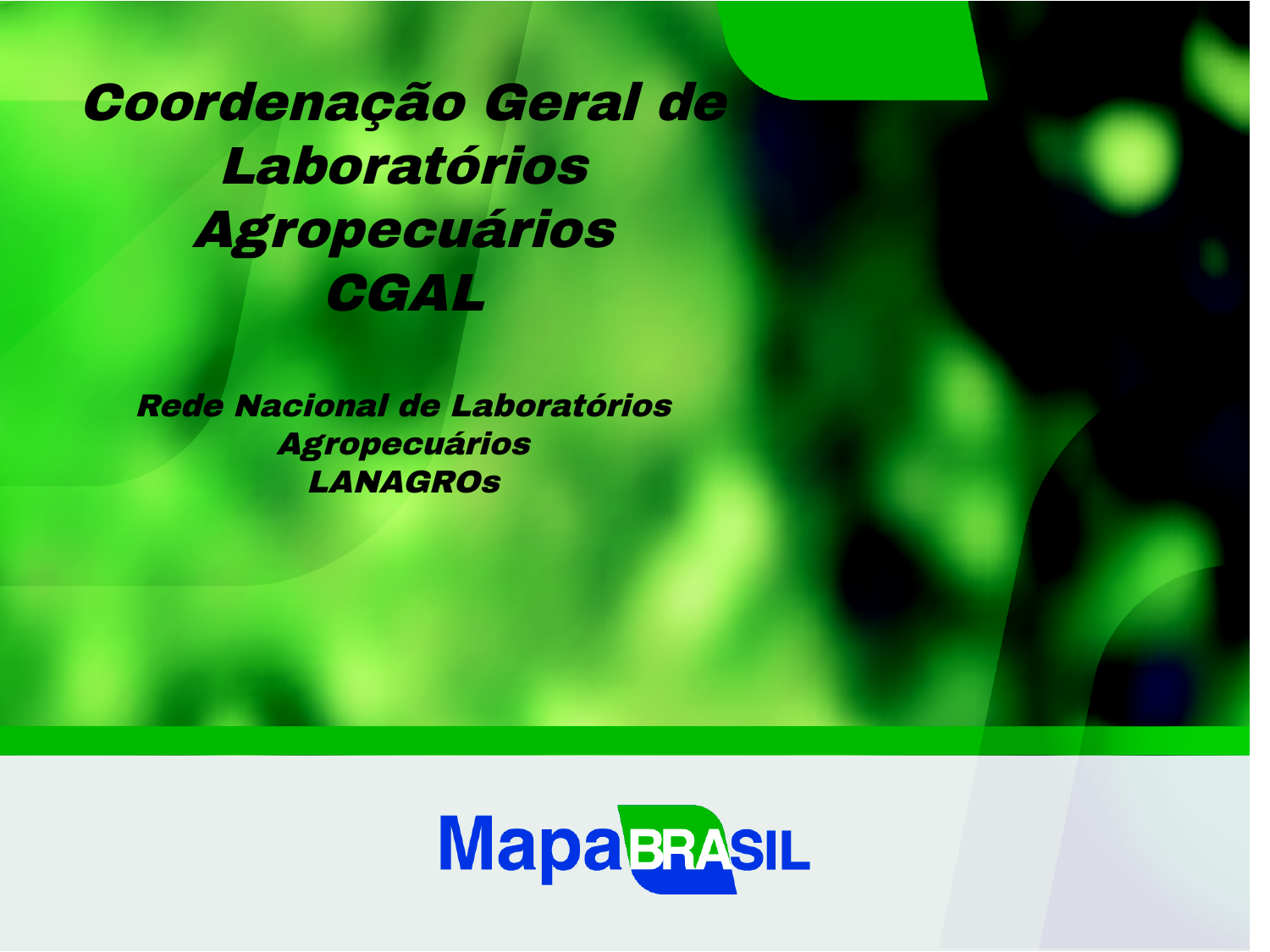

Coordenação Geral de Laboratórios Agropecuários
CGAL

Rede Nacional de Laboratórios Agropecuários
LANAGROs